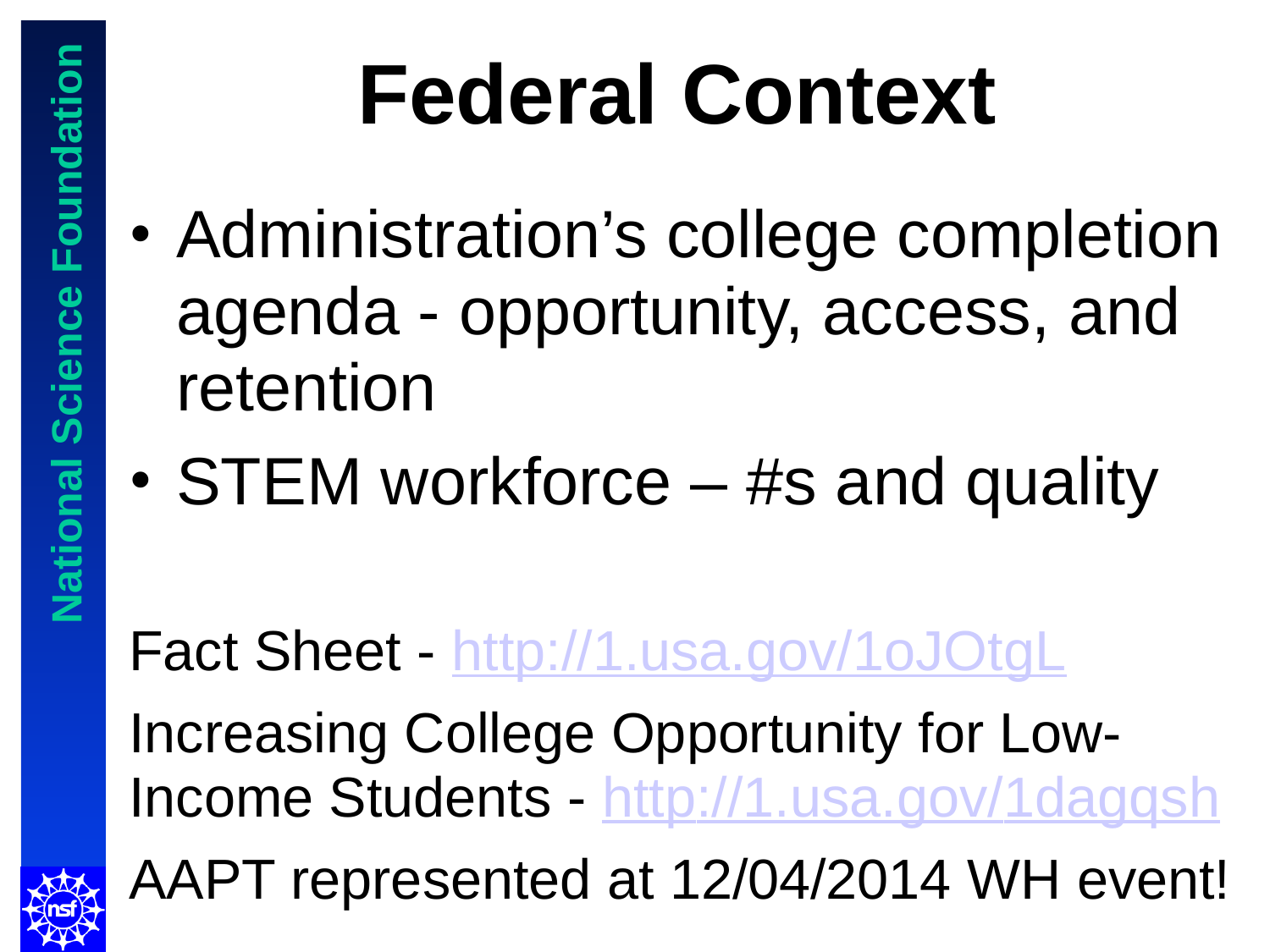

# Federal Context
Administration’s college completion agenda - opportunity, access, and retention
STEM workforce – #s and quality

Fact Sheet - http://1.usa.gov/1oJOtgL
Increasing College Opportunity for Low-Income Students - http://1.usa.gov/1dagqsh
AAPT represented at 12/04/2014 WH event!